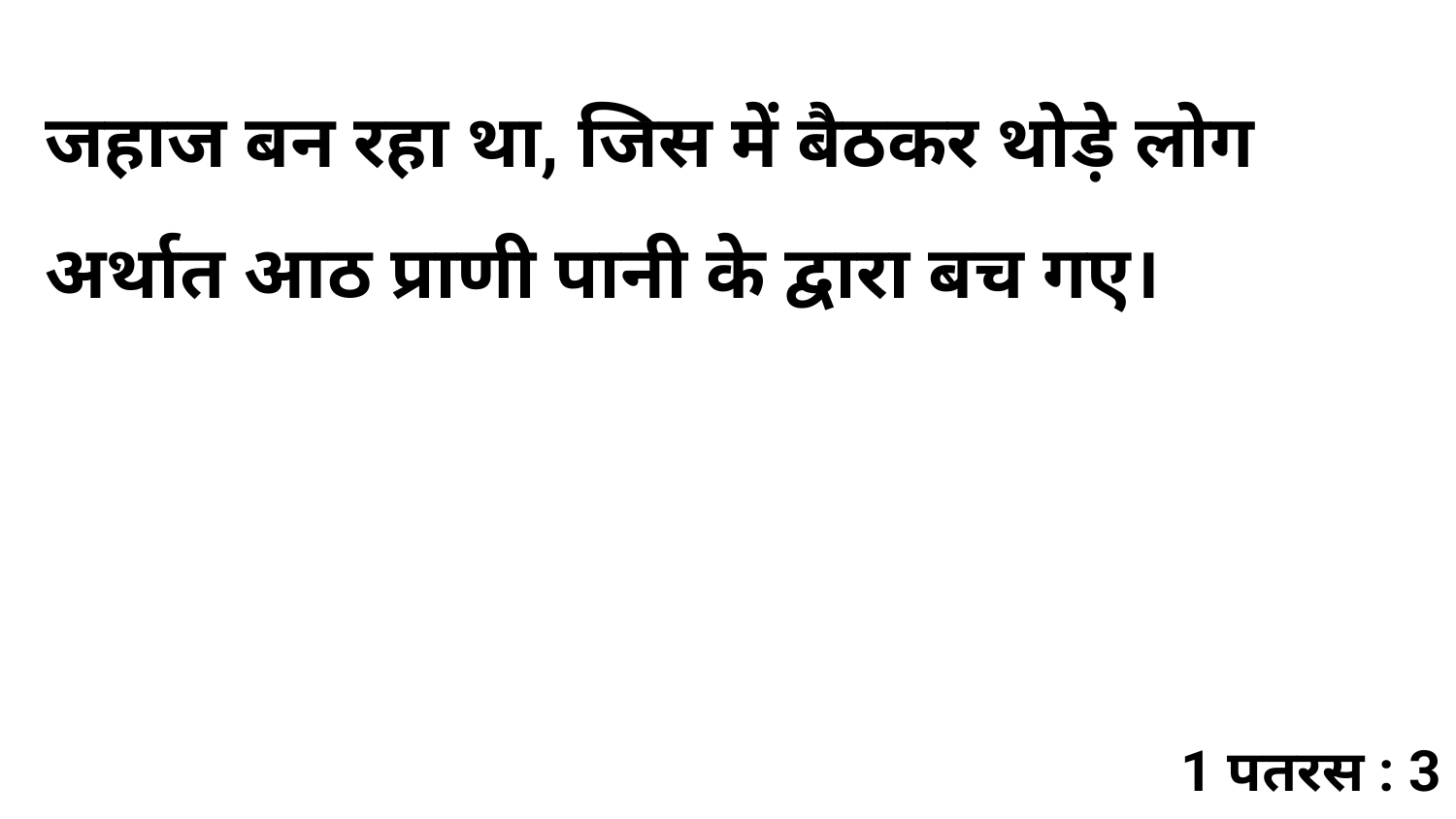

जहाज बन रहा था, जिस में बैठकर थोड़े लोग अर्थात आठ प्राणी पानी के द्वारा बच गए।
1 पतरस : 3